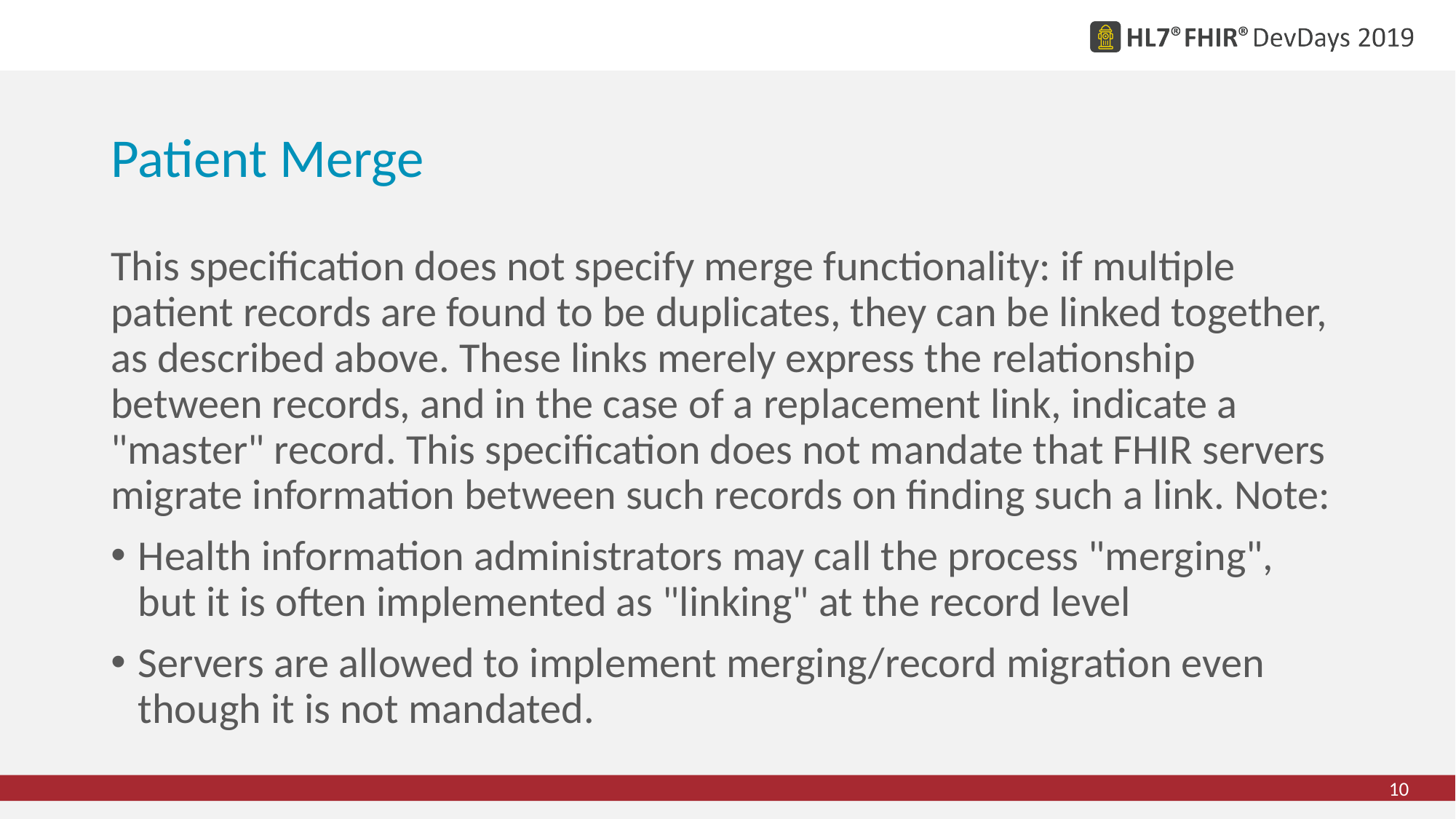

# Patient Merge
This specification does not specify merge functionality: if multiple patient records are found to be duplicates, they can be linked together, as described above. These links merely express the relationship between records, and in the case of a replacement link, indicate a "master" record. This specification does not mandate that FHIR servers migrate information between such records on finding such a link. Note:
Health information administrators may call the process "merging", but it is often implemented as "linking" at the record level
Servers are allowed to implement merging/record migration even though it is not mandated.